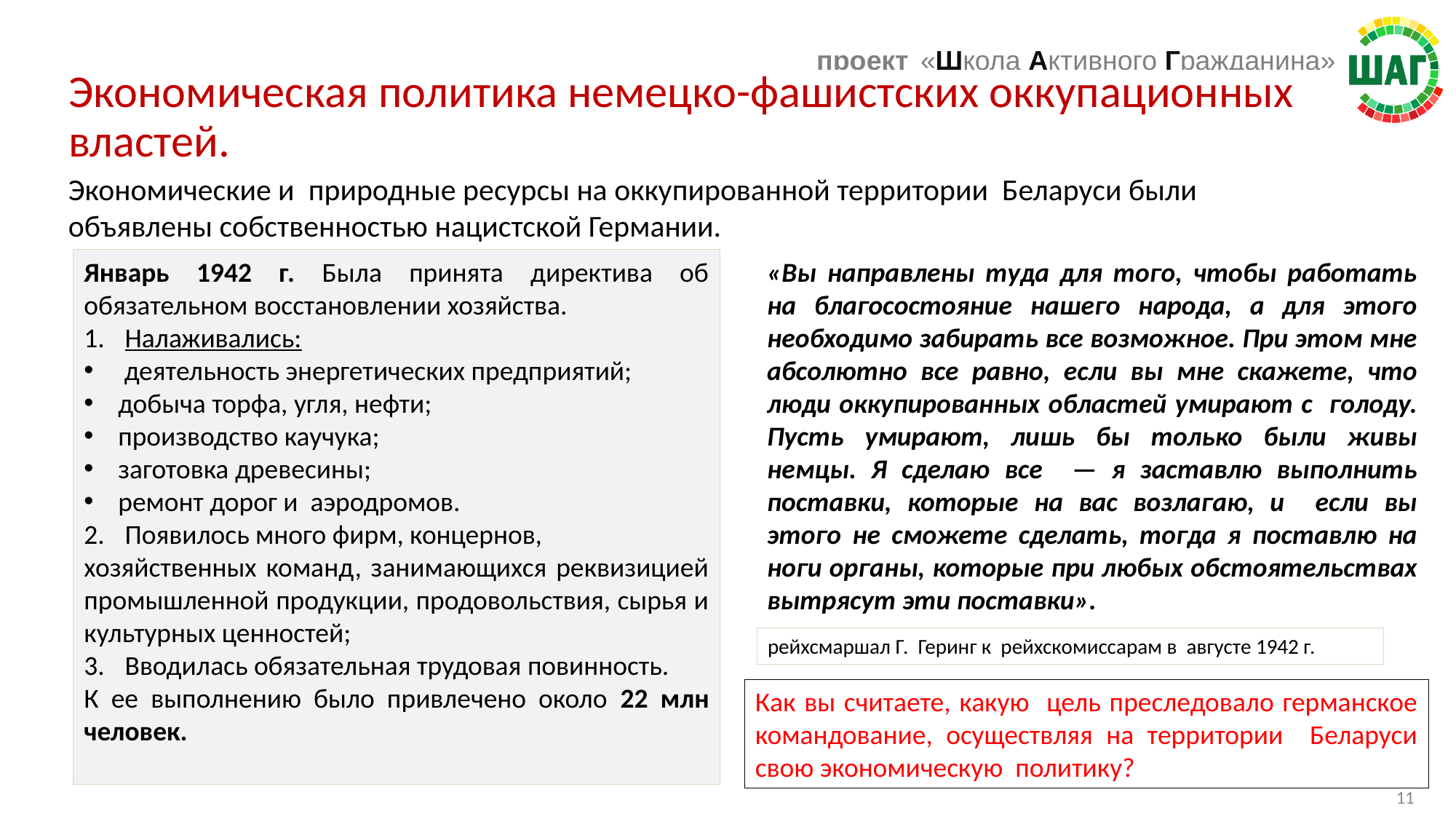

Экономическая политика немецко-фашистских оккупационных властей.
Экономические и  природные ресурсы на оккупированной территории  Беларуси были объявлены собственностью нацистской Германии.
«Вы направлены туда для того, чтобы работать на благосостояние нашего народа, а для этого необходимо забирать все возможное. При этом мне абсолютно все равно, если вы мне скажете, что люди оккупированных областей умирают с  голоду. Пусть умирают, лишь бы только были живы немцы. Я сделаю все  — я заставлю выполнить поставки, которые на вас возлагаю, и  если вы этого не сможете сделать, тогда я поставлю на ноги органы, которые при любых обстоятельствах вытрясут эти поставки».
Январь 1942 г. Была принята директива об обязательном восстановлении хозяйства.
Налаживались:
 деятельность энергетических предприятий;
добыча торфа, угля, нефти;
производство каучука;
заготовка древесины;
ремонт дорог и  аэродромов.
Появилось много фирм, концернов,
хозяйственных команд, занимающихся реквизицией промышленной продукции, продовольствия, сырья и культурных ценностей;
Вводилась обязательная трудовая повинность.
К ее выполнению было привлечено около 22 млн человек.

рейхсмаршал Г.  Геринг к  рейхскомиссарам в  августе 1942 г.
Как вы считаете, какую  цель преследовало германское командование, осуществляя на территории  Беларуси свою экономическую  политику?
11